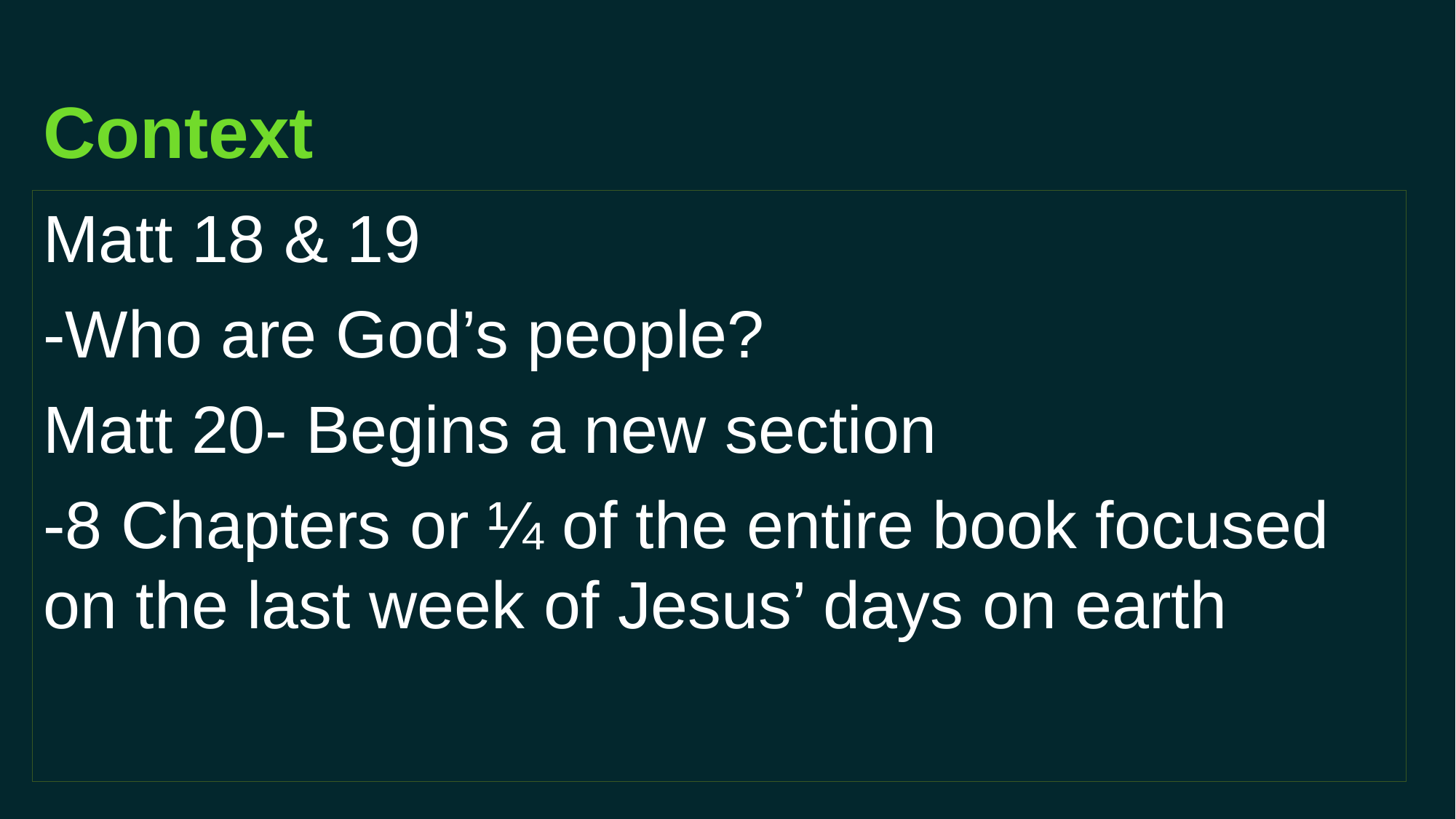

# Context
Matt 18 & 19
-Who are God’s people?
Matt 20- Begins a new section
-8 Chapters or ¼ of the entire book focused on the last week of Jesus’ days on earth